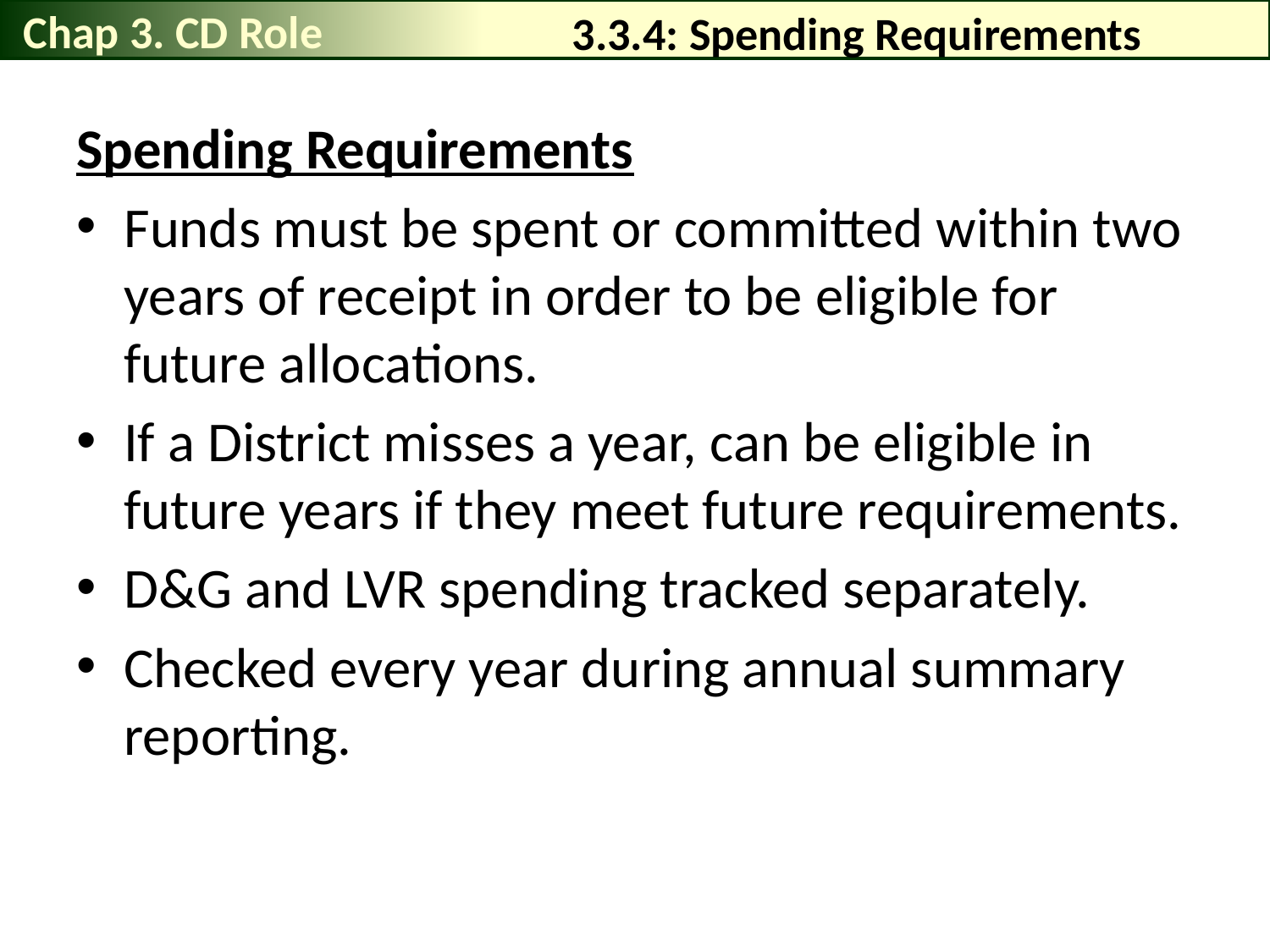

Chap 3. CD Role
# 3.3.4: Spending Requirements
Spending Requirements
Funds must be spent or committed within two years of receipt in order to be eligible for future allocations.
If a District misses a year, can be eligible in future years if they meet future requirements.
D&G and LVR spending tracked separately.
Checked every year during annual summary reporting.